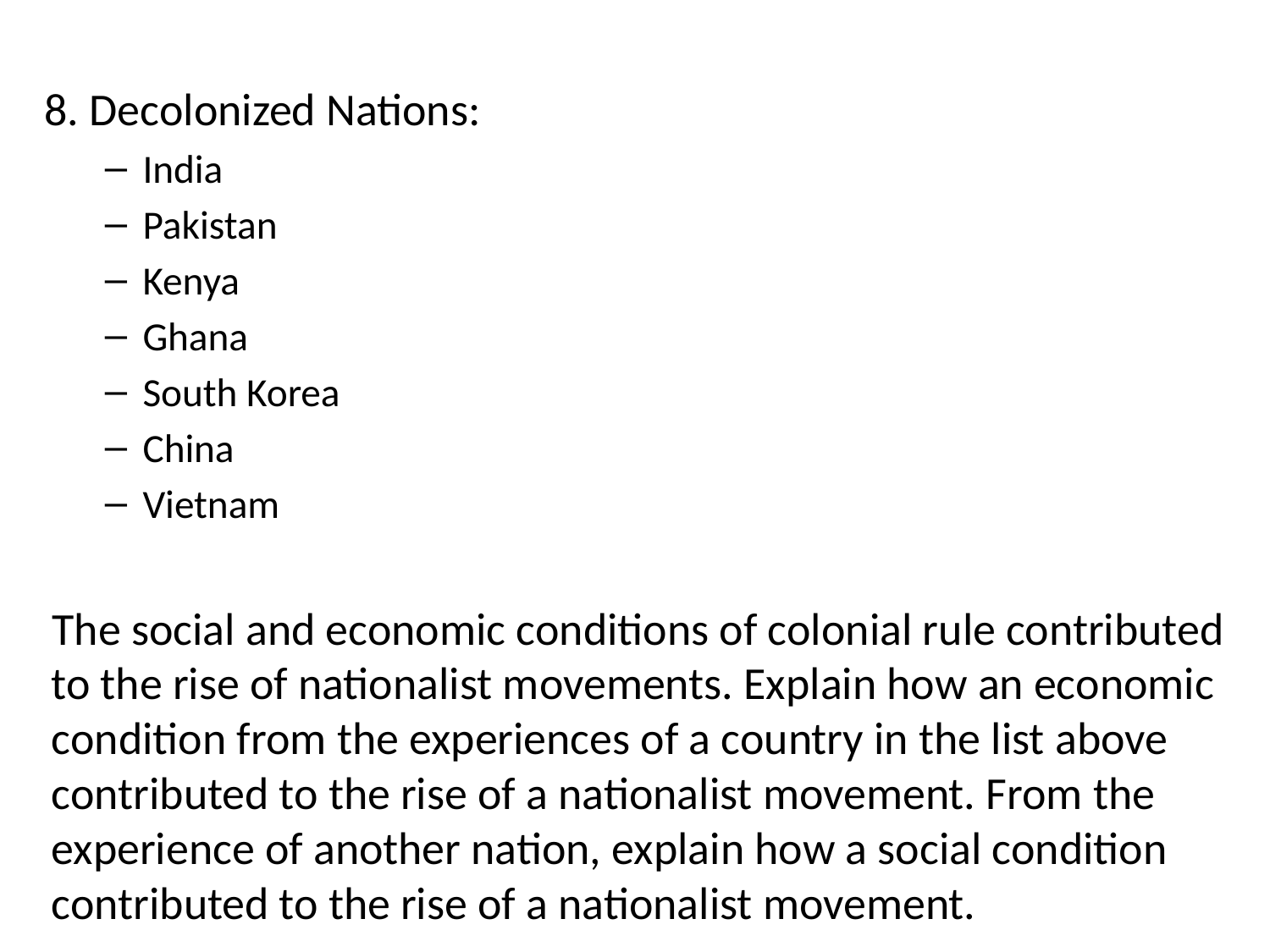

8. Decolonized Nations:
India
Pakistan
Kenya
Ghana
South Korea
China
Vietnam

The social and economic conditions of colonial rule contributed to the rise of nationalist movements. Explain how an economic condition from the experiences of a country in the list above contributed to the rise of a nationalist movement. From the experience of another nation, explain how a social condition contributed to the rise of a nationalist movement.